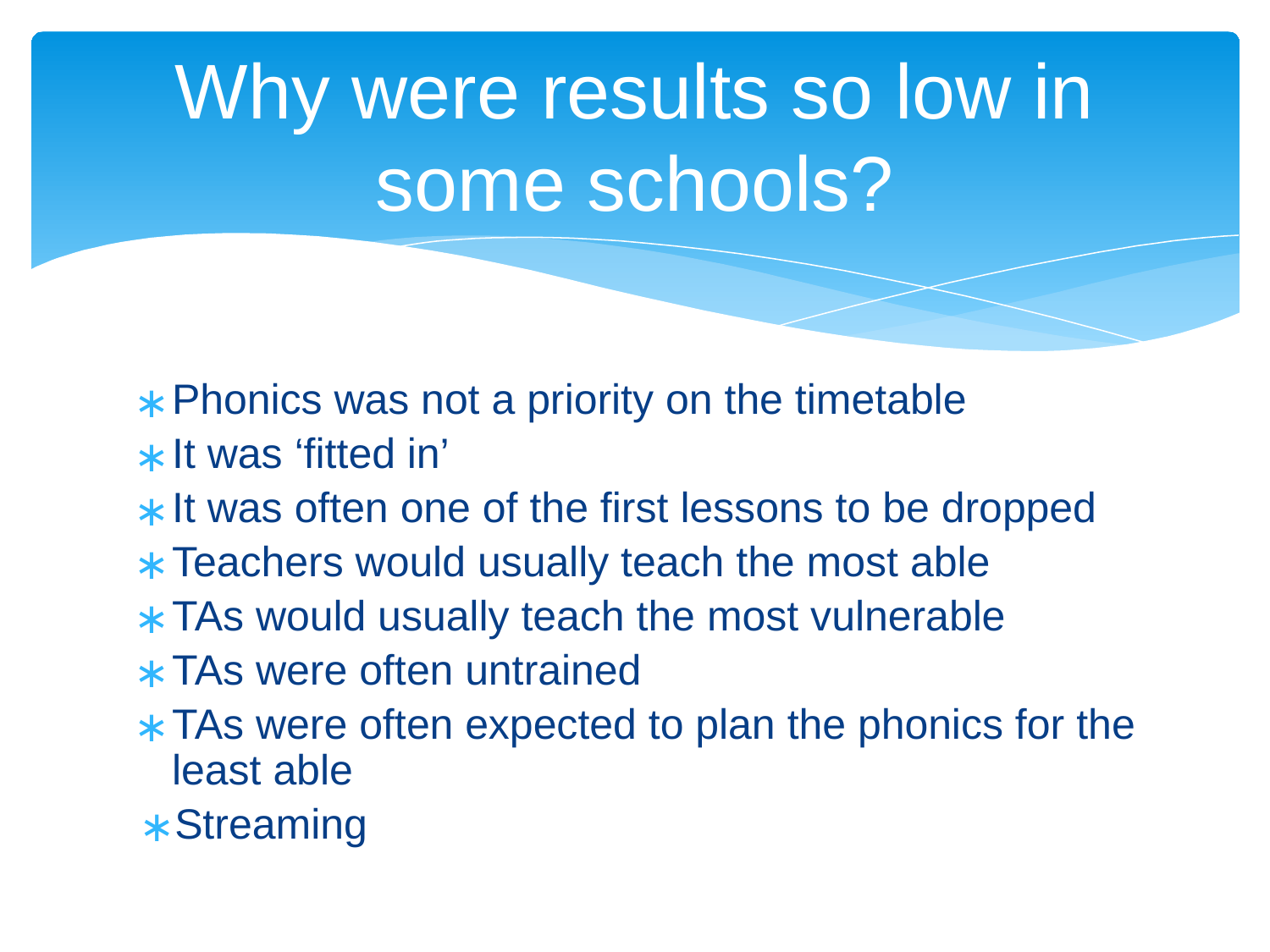

# Why were results so low in some schools?
Phonics was not a priority on the timetable
It was ‘fitted in’
It was often one of the first lessons to be dropped
Teachers would usually teach the most able
TAs would usually teach the most vulnerable
TAs were often untrained
TAs were often expected to plan the phonics for the least able
Streaming